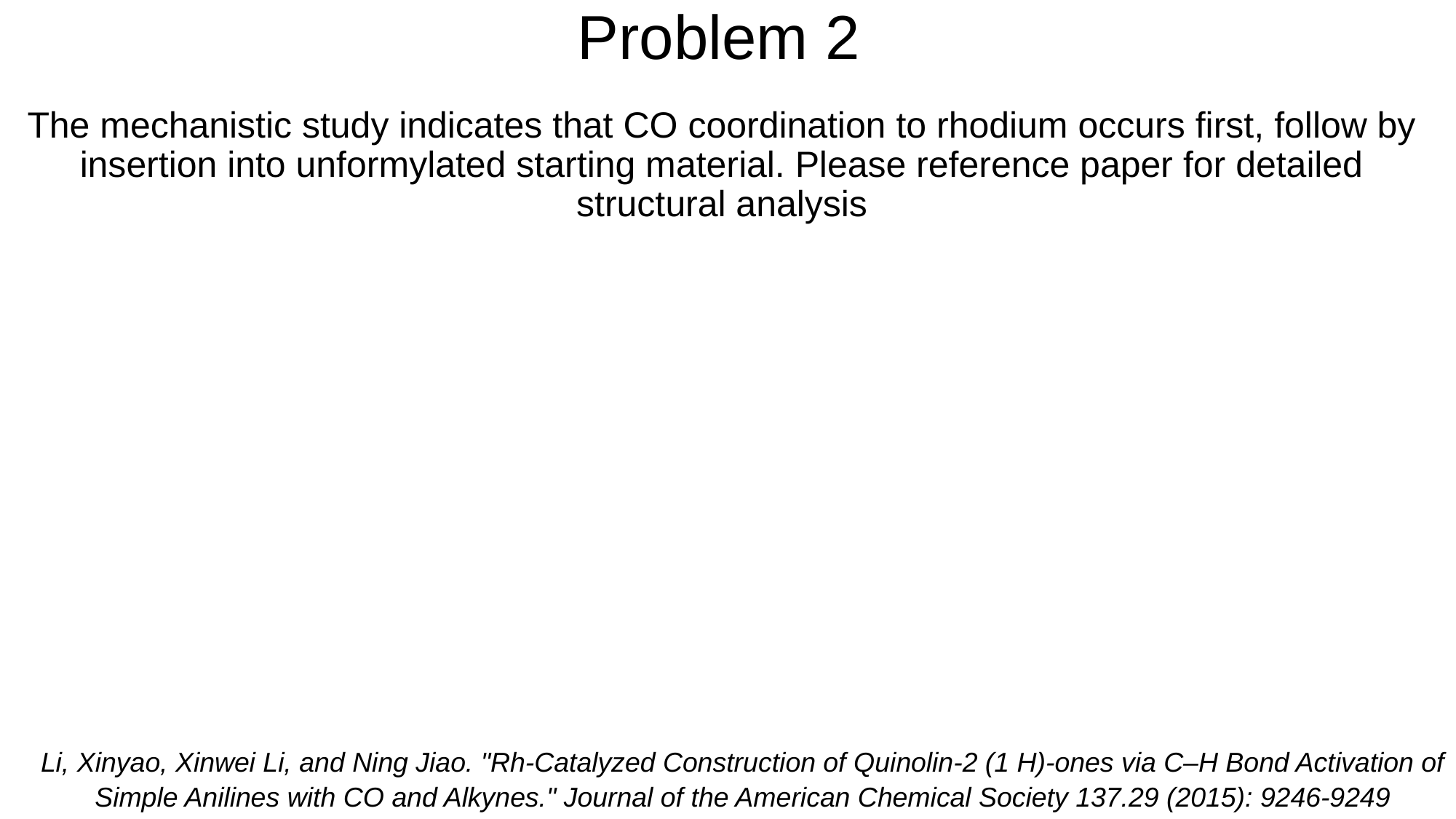

# Problem 2
The mechanistic study indicates that CO coordination to rhodium occurs first, follow by insertion into unformylated starting material. Please reference paper for detailed structural analysis
Li, Xinyao, Xinwei Li, and Ning Jiao. "Rh-Catalyzed Construction of Quinolin-2 (1 H)-ones via C–H Bond Activation of Simple Anilines with CO and Alkynes." Journal of the American Chemical Society 137.29 (2015): 9246-9249